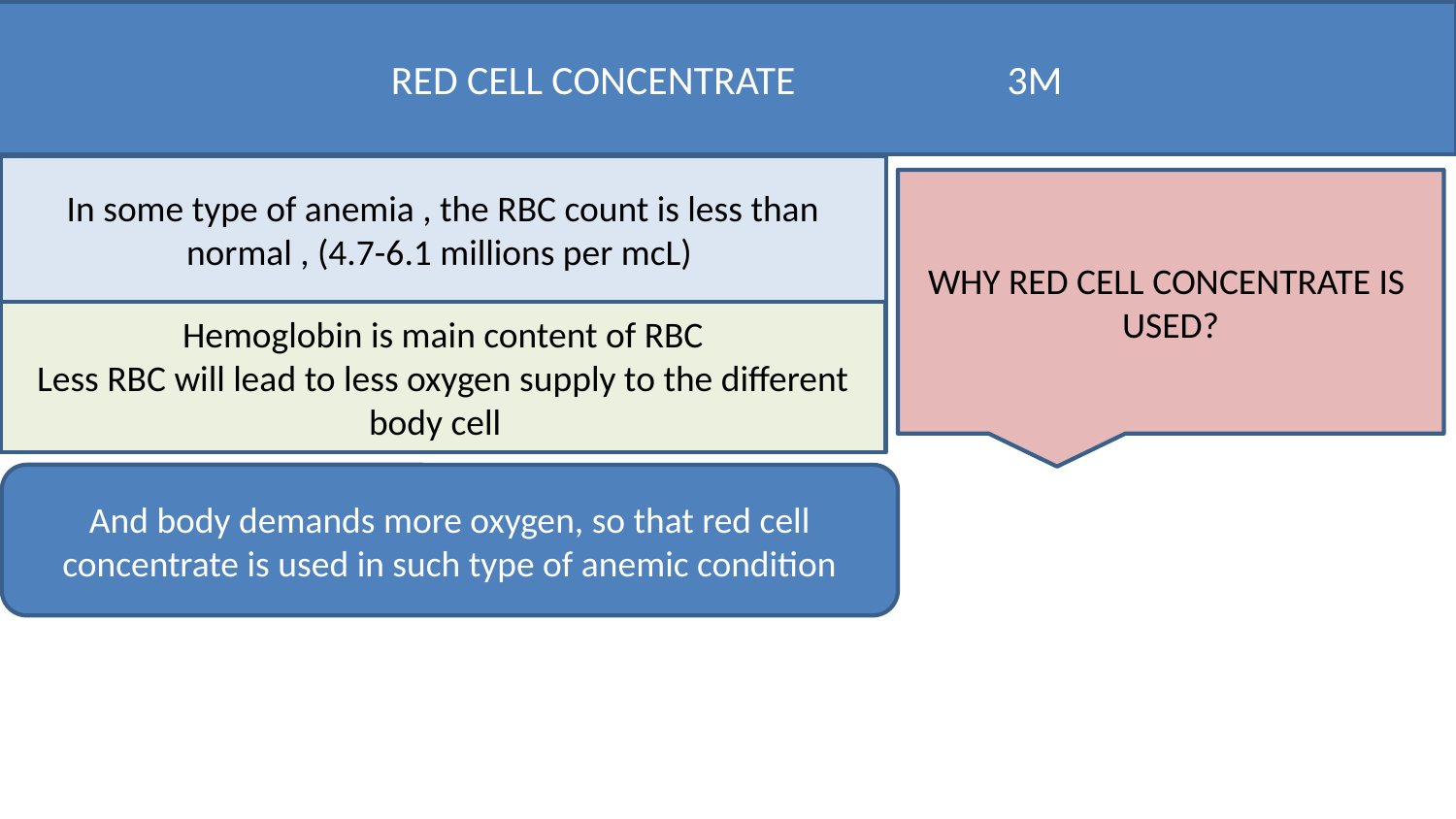

RED CELL CONCENTRATE                       3M
In some type of anemia , the RBC count is less than normal , (4.7-6.1 millions per mcL)
WHY RED CELL CONCENTRATE IS
USED?
Hemoglobin is main content of RBC
Less RBC will lead to less oxygen supply to the different body cell
And body demands more oxygen, so that red cell concentrate is used in such type of anemic condition